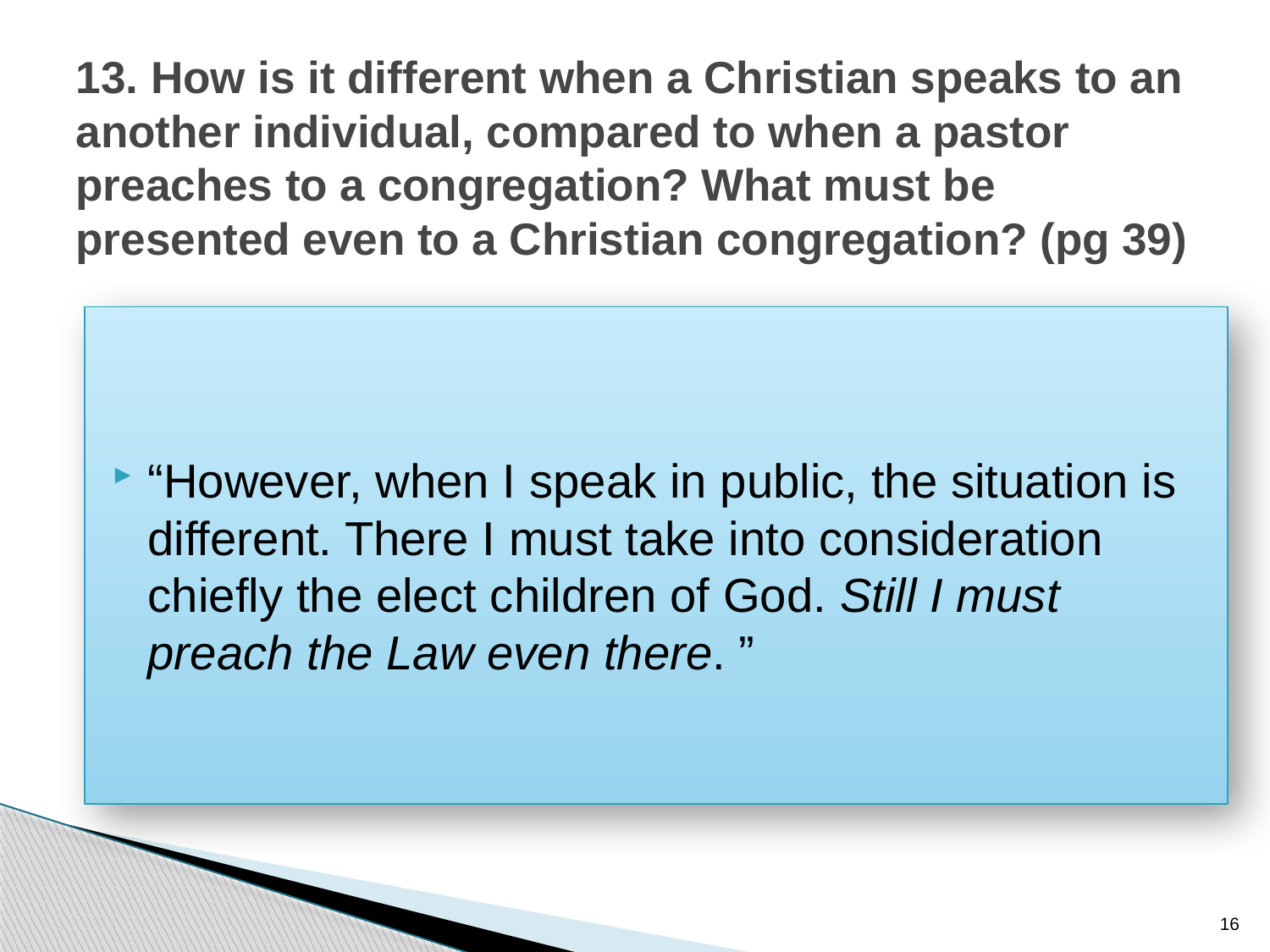

# 13. How is it different when a Christian speaks to an another individual, compared to when a pastor preaches to a congregation? What must be presented even to a Christian congregation? (pg 39)
“However, when I speak in public, the situation is different. There I must take into consideration chiefly the elect children of God. Still I must preach the Law even there. ”
16